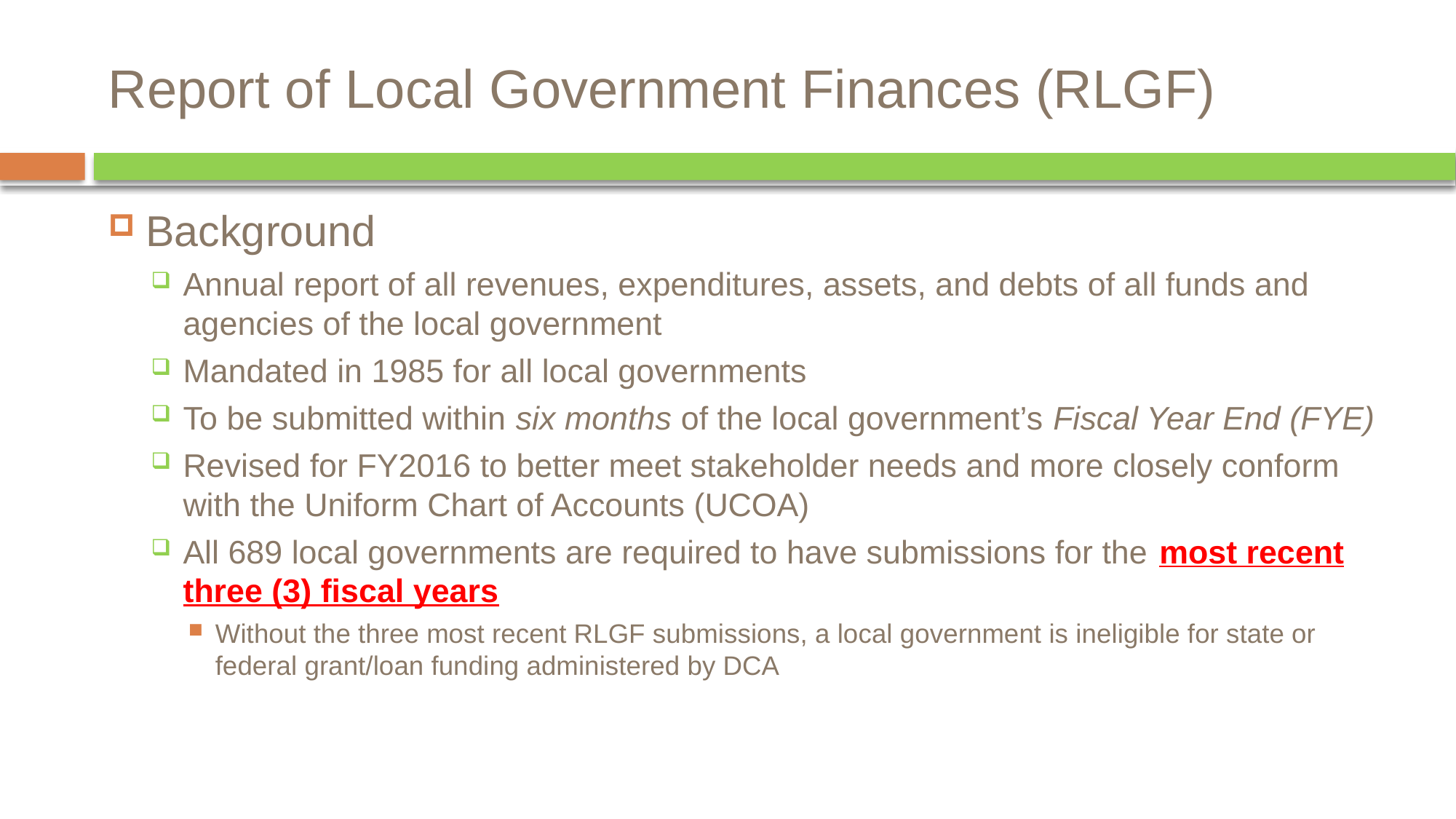

# Report of Local Government Finances (RLGF)
Background
Annual report of all revenues, expenditures, assets, and debts of all funds and agencies of the local government
Mandated in 1985 for all local governments
To be submitted within six months of the local government’s Fiscal Year End (FYE)
Revised for FY2016 to better meet stakeholder needs and more closely conform with the Uniform Chart of Accounts (UCOA)
All 689 local governments are required to have submissions for the most recent three (3) fiscal years
Without the three most recent RLGF submissions, a local government is ineligible for state or federal grant/loan funding administered by DCA